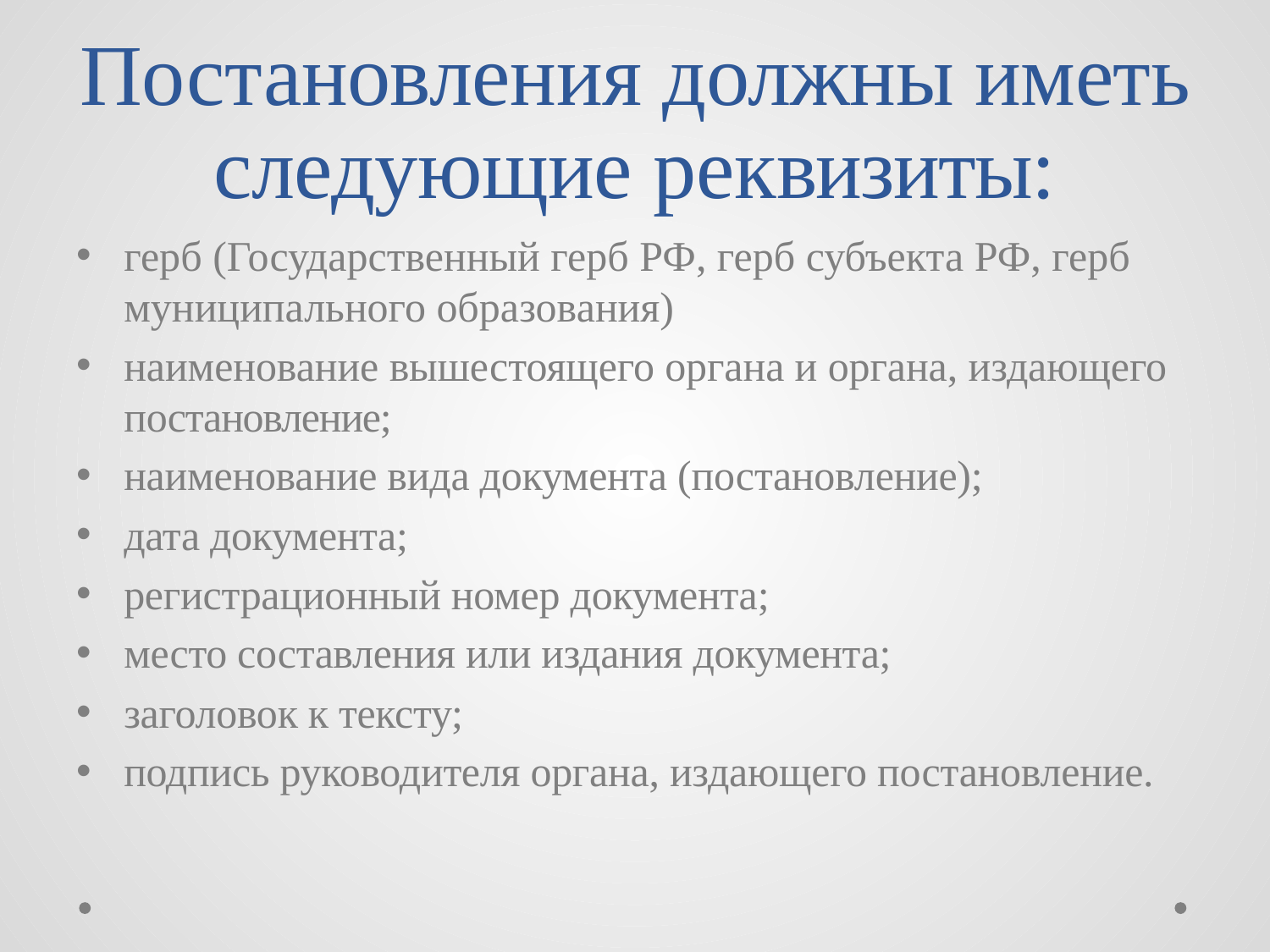

# Постановления должны иметь следующие реквизиты:
герб (Государственный герб РФ, герб субъекта РФ, герб муниципального образования)
наименование вышестоящего органа и органа, издающего постановление;
наименование вида документа (постановление);
дата документа;
регистрационный номер документа;
место составления или издания документа;
заголовок к тексту;
подпись руководителя органа, издающего постановление.